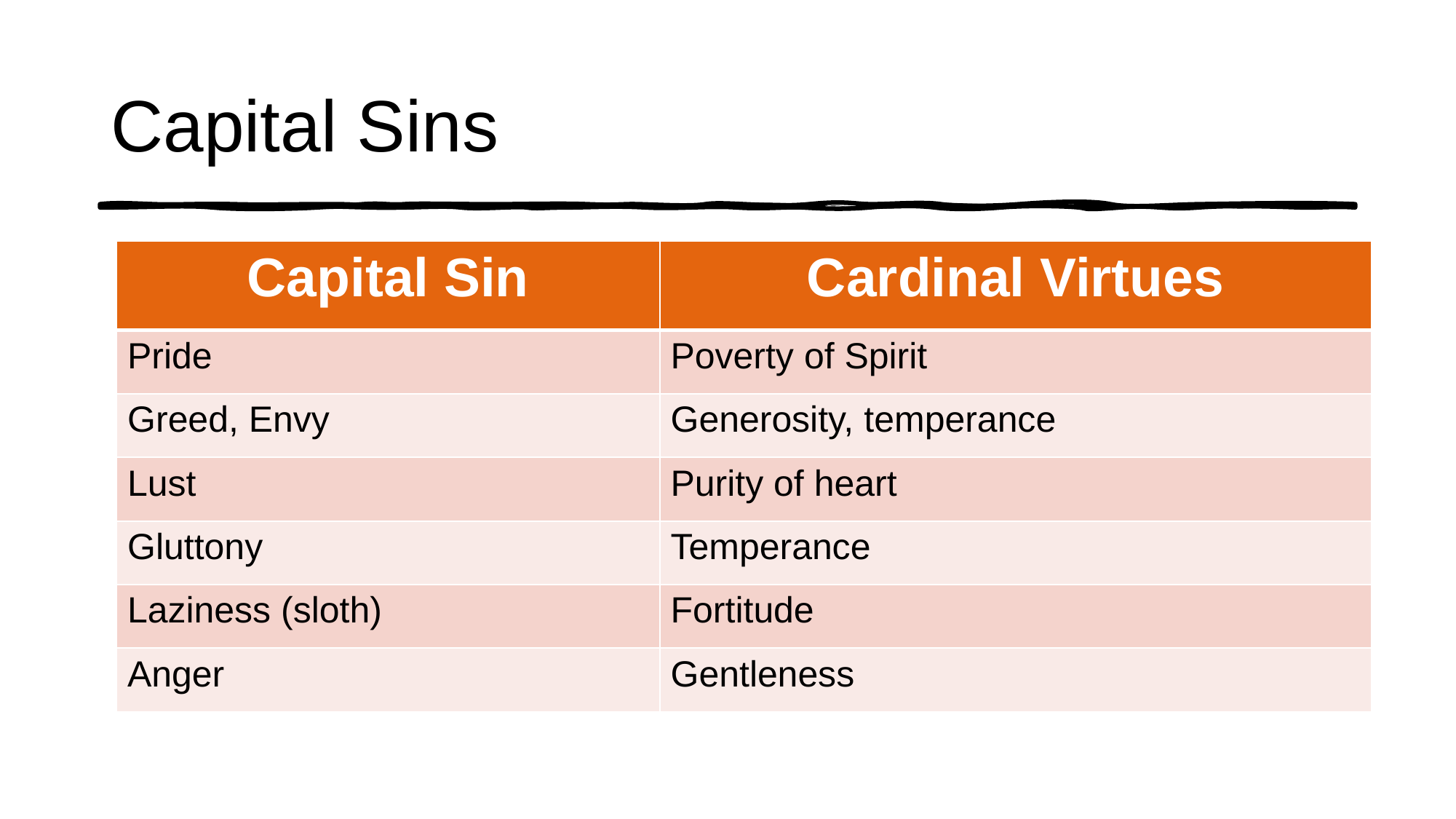

# Capital Sins
| Capital Sin | Cardinal Virtues |
| --- | --- |
| Pride | Poverty of Spirit |
| Greed, Envy | Generosity, temperance |
| Lust | Purity of heart |
| Gluttony | Temperance |
| Laziness (sloth) | Fortitude |
| Anger | Gentleness |